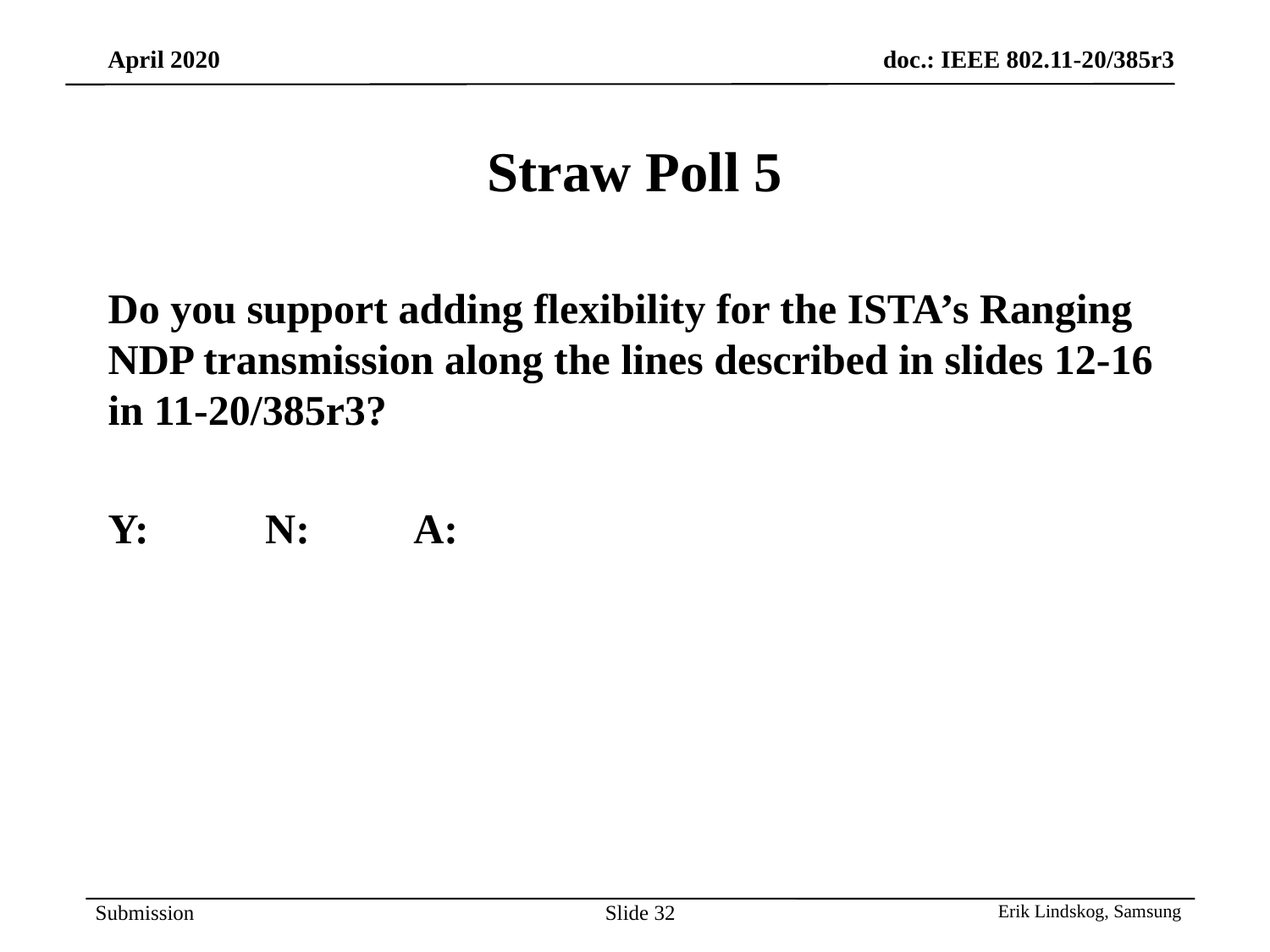

# Straw Poll 5
Do you support adding flexibility for the ISTA’s Ranging NDP transmission along the lines described in slides 12-16 in 11-20/385r3?

Y:           N:          A:
Slide 32
Erik Lindskog, Samsung